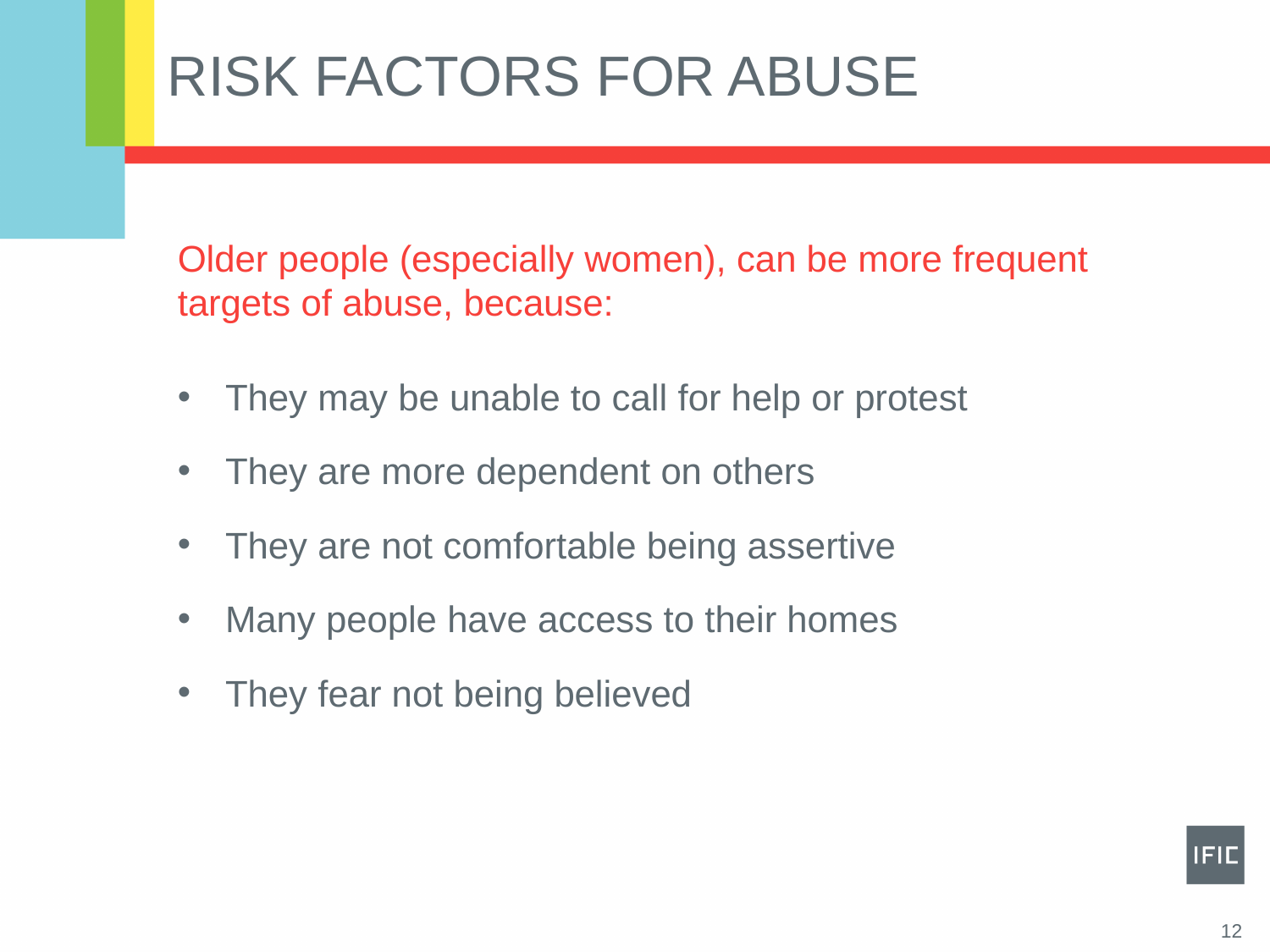

# Risk Factors for Abuse
Older people (especially women), can be more frequent targets of abuse, because:
They may be unable to call for help or protest
They are more dependent on others
They are not comfortable being assertive
Many people have access to their homes
They fear not being believed
12